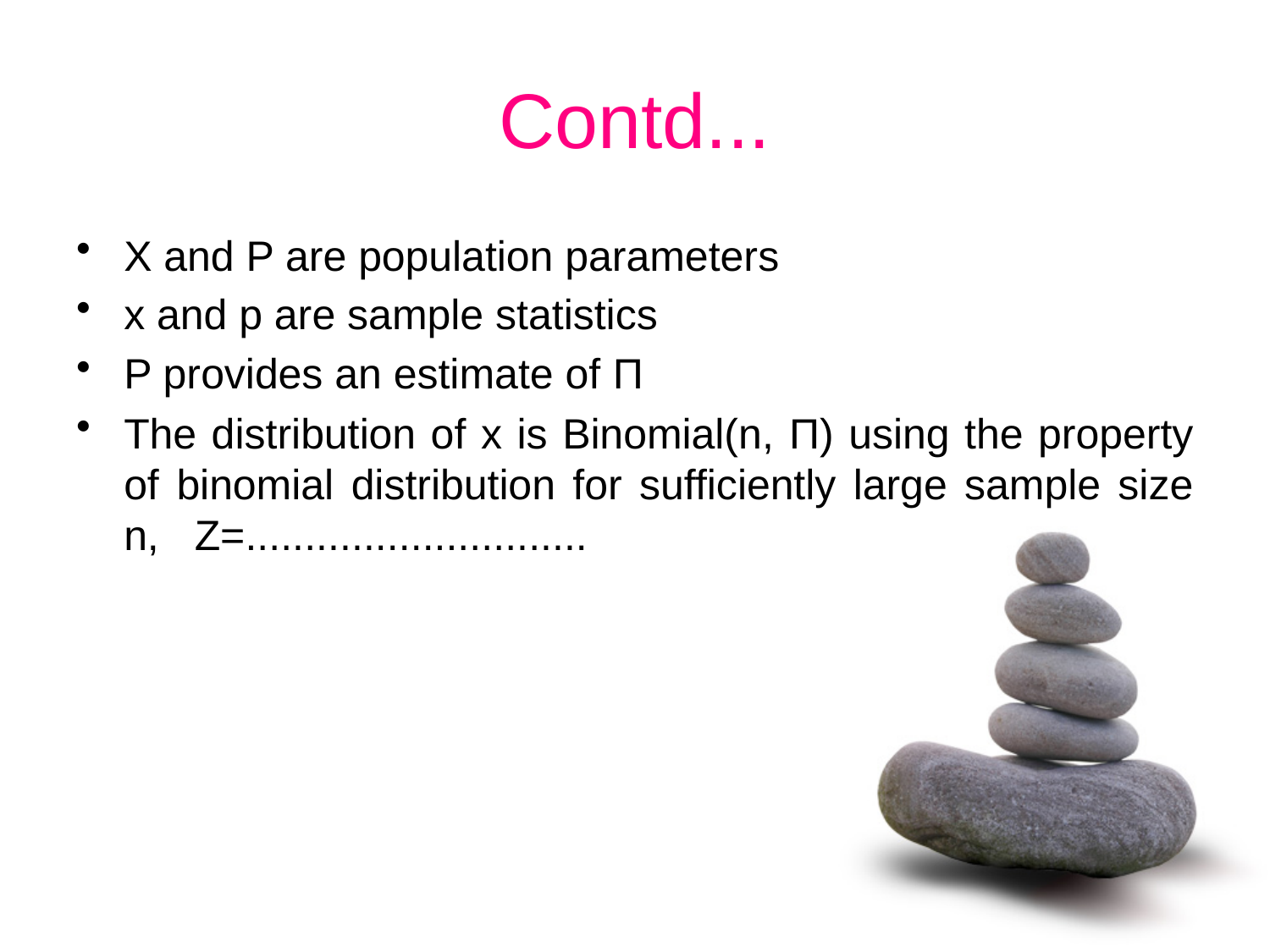

# Contd...
X and P are population parameters
x and p are sample statistics
P provides an estimate of Π
The distribution of x is Binomial(n, Π) using the property of binomial distribution for sufficiently large sample size n,   Z=.............................